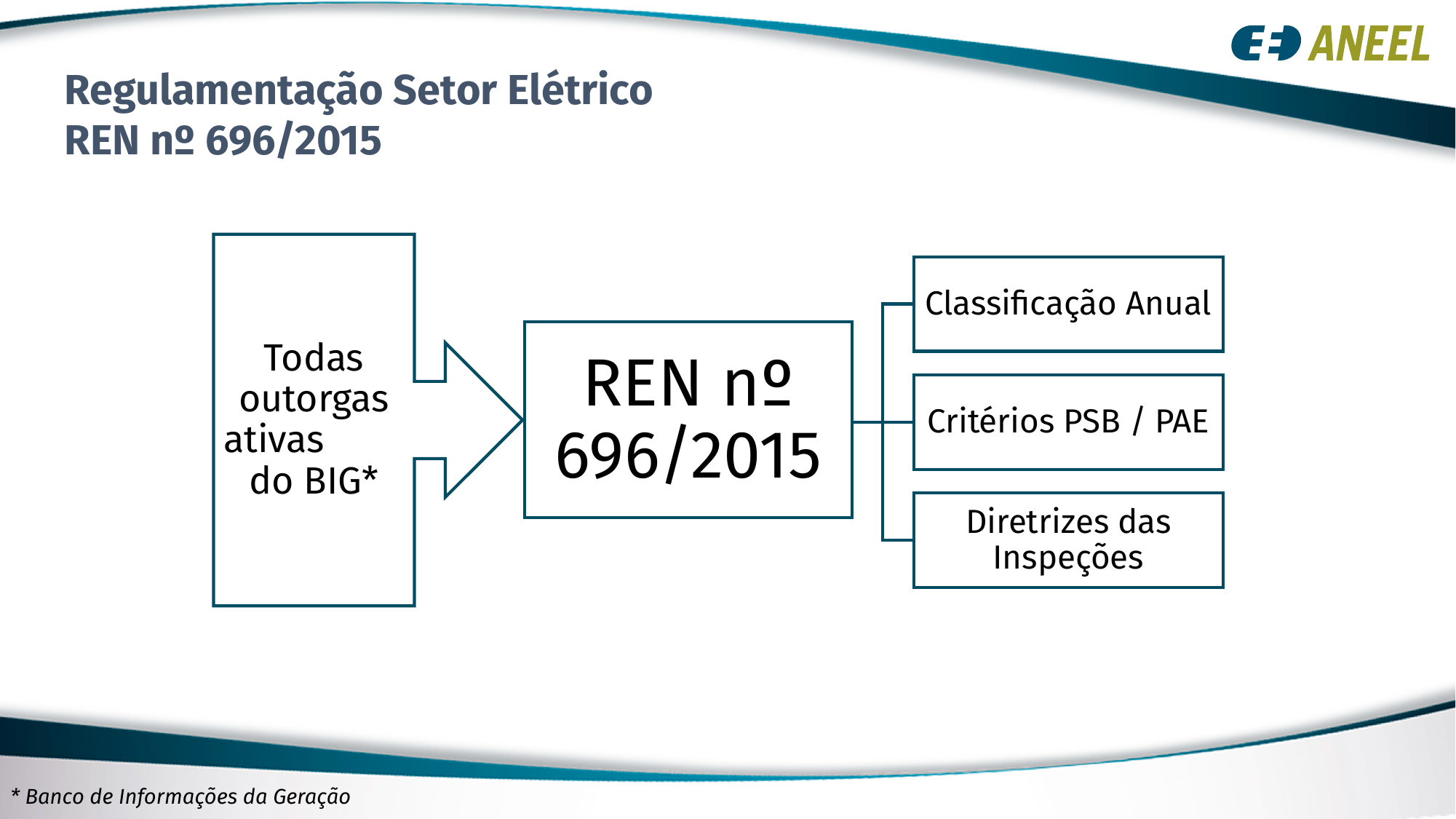

Regulamentação Setor Elétrico
REN nº 696/2015

Todas outorgas ativas         do BIG*
Classificação Anual

REN nº 696/2015
Critérios PSB / PAE

Diretrizes das Inspeções
* Banco de Informações da Geração